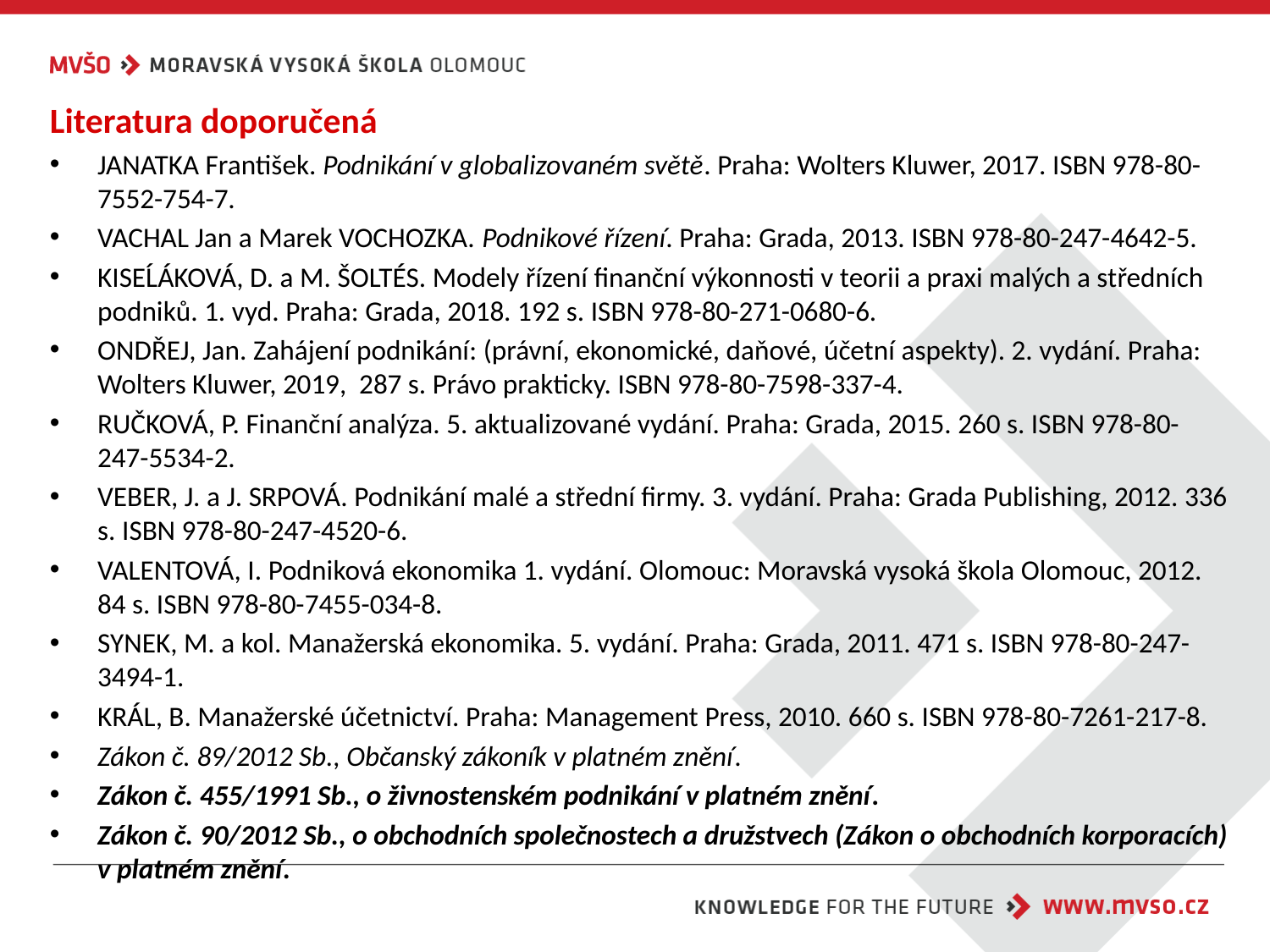

Literatura doporučená
JANATKA František. Podnikání v globalizovaném světě. Praha: Wolters Kluwer, 2017. ISBN 978-80-7552-754-7.
VACHAL Jan a Marek VOCHOZKA. Podnikové řízení. Praha: Grada, 2013. ISBN 978-80-247-4642-5.
KISEĹÁKOVÁ, D. a M. ŠOLTÉS. Modely řízení finanční výkonnosti v teorii a praxi malých a středních podniků. 1. vyd. Praha: Grada, 2018. 192 s. ISBN 978-80-271-0680-6.
ONDŘEJ, Jan. Zahájení podnikání: (právní, ekonomické, daňové, účetní aspekty). 2. vydání. Praha: Wolters Kluwer, 2019,  287 s. Právo prakticky. ISBN 978-80-7598-337-4.
RUČKOVÁ, P. Finanční analýza. 5. aktualizované vydání. Praha: Grada, 2015. 260 s. ISBN 978-80-247-5534-2.
VEBER, J. a J. SRPOVÁ. Podnikání malé a střední firmy. 3. vydání. Praha: Grada Publishing, 2012. 336 s. ISBN 978-80-247-4520-6.
VALENTOVÁ, I. Podniková ekonomika 1. vydání. Olomouc: Moravská vysoká škola Olomouc, 2012. 84 s. ISBN 978-80-7455-034-8.
SYNEK, M. a kol. Manažerská ekonomika. 5. vydání. Praha: Grada, 2011. 471 s. ISBN 978-80-247-3494-1.
KRÁL, B. Manažerské účetnictví. Praha: Management Press, 2010. 660 s. ISBN 978-80-7261-217-8.
Zákon č. 89/2012 Sb., Občanský zákoník v platném znění.
Zákon č. 455/1991 Sb., o živnostenském podnikání v platném znění.
Zákon č. 90/2012 Sb., o obchodních společnostech a družstvech (Zákon o obchodních korporacích) v platném znění.